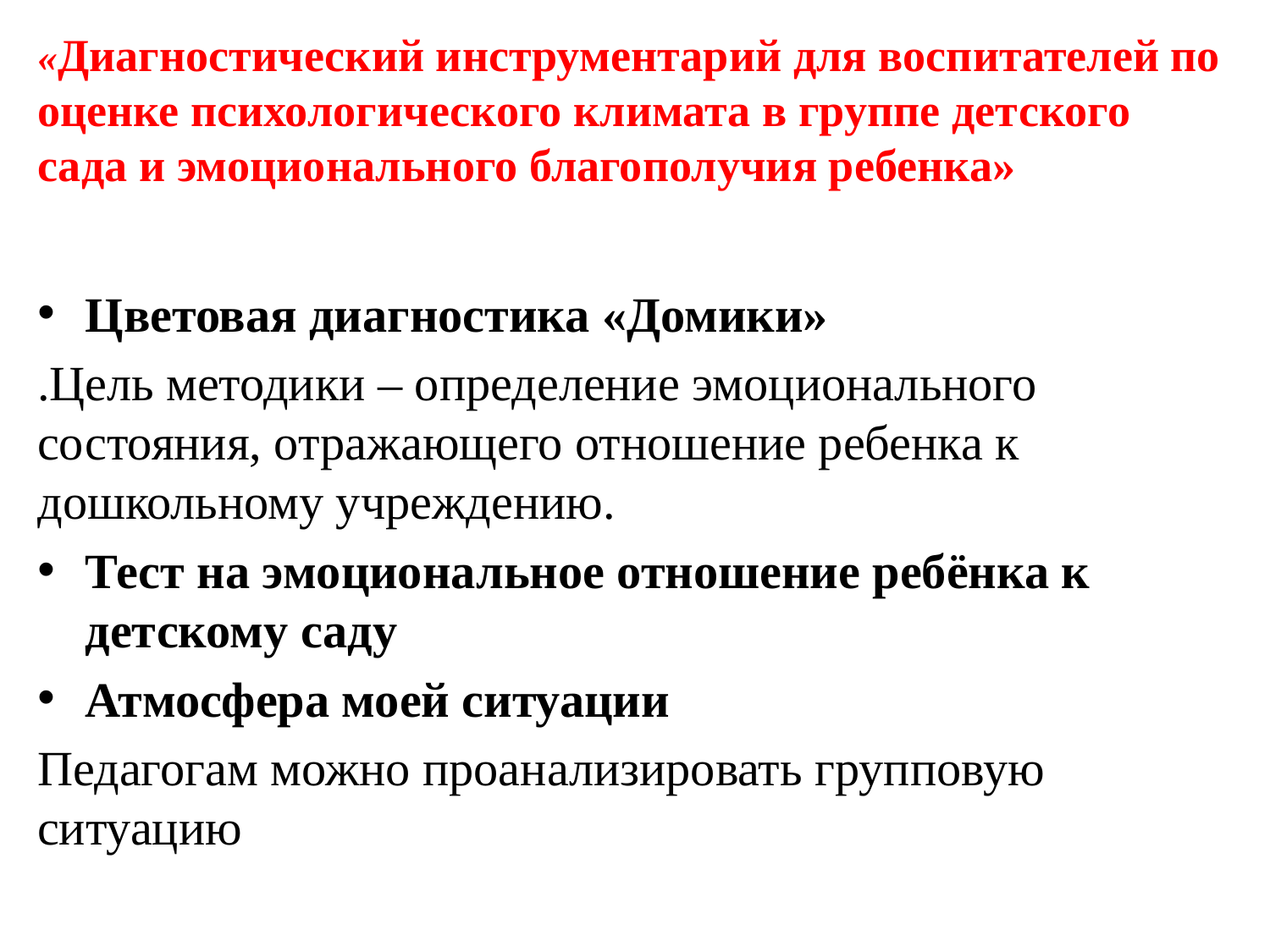

# «Диагностический инструментарий для воспитателей по оценке психологического климата в группе детского сада и эмоционального благополучия ребенка»
Цветовая диагностика «Домики»
.Цель методики – определение эмоционального состояния, отражающего отношение ребенка к дошкольному учреждению.
Тест на эмоциональное отношение ребёнка к детскому саду
Атмосфера моей ситуации
Педагогам можно проанализировать групповую ситуацию